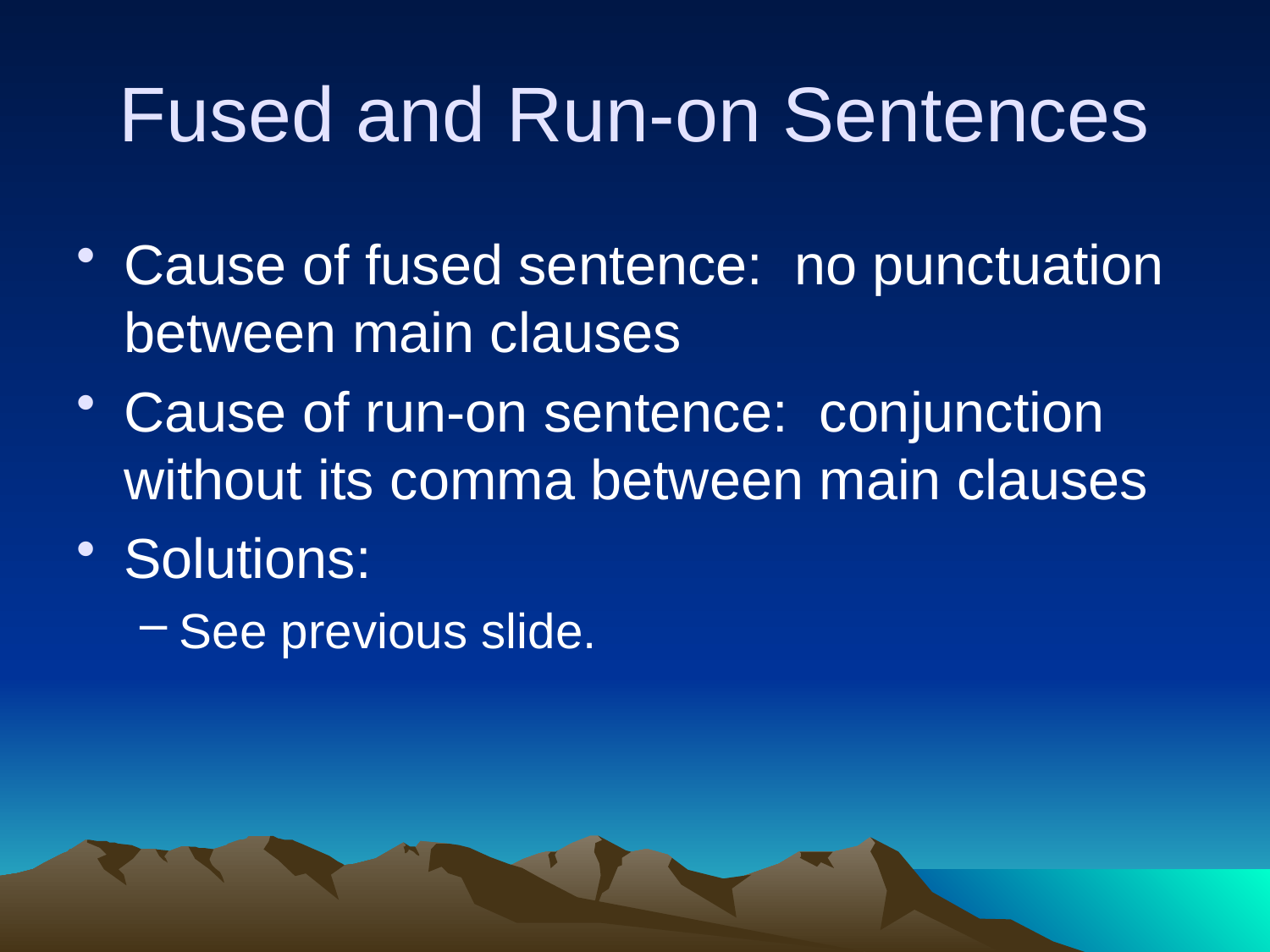

# Fused and Run-on Sentences
Cause of fused sentence:  no punctuation between main clauses
Cause of run-on sentence:  conjunction without its comma between main clauses
Solutions:
See previous slide.